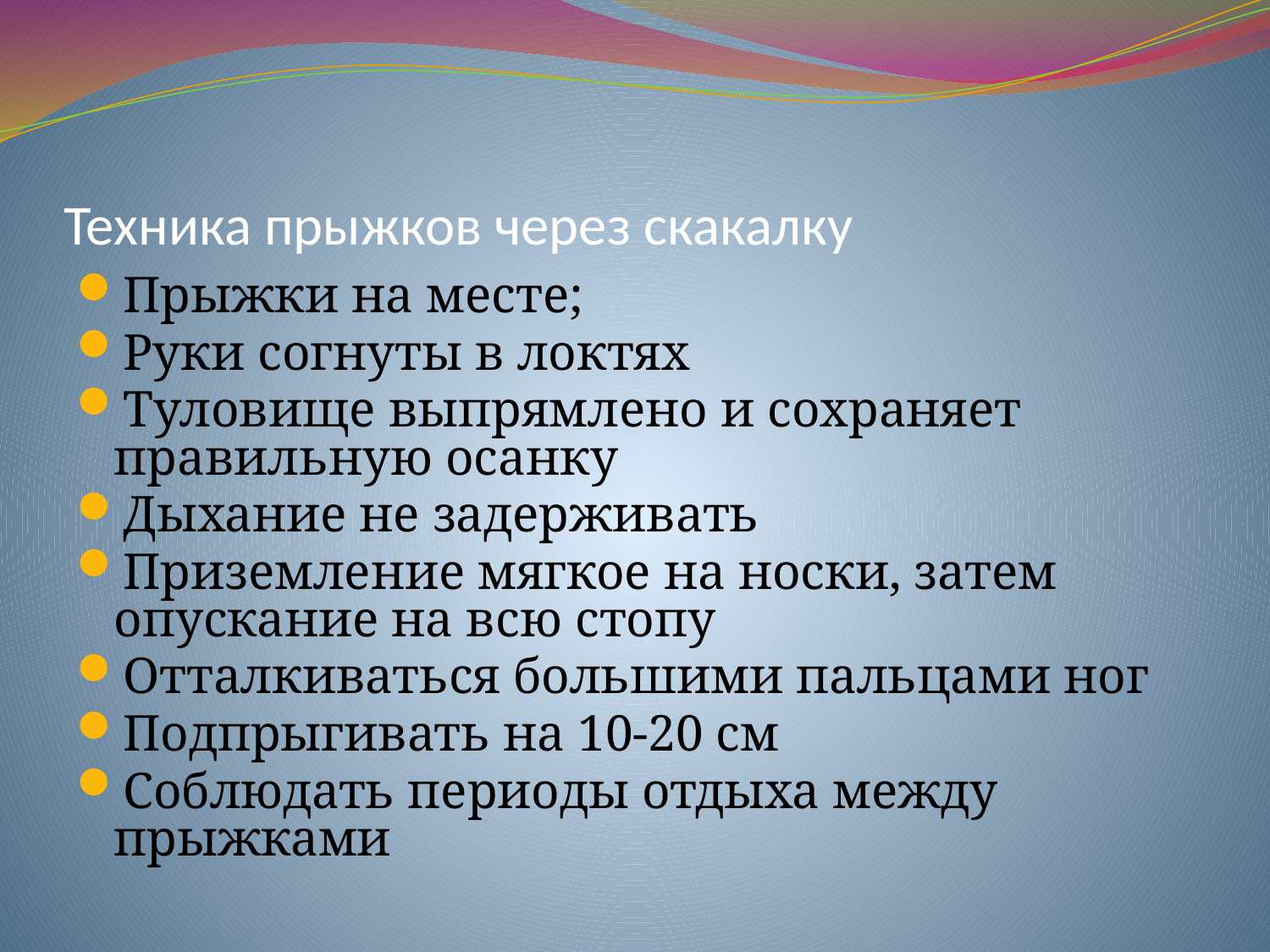

# Техника прыжков через скакалку
Прыжки на месте;
Руки согнуты в локтях
Туловище выпрямлено и сохраняет правильную осанку
Дыхание не задерживать
Приземление мягкое на носки, затем опускание на всю стопу
Отталкиваться большими пальцами ног
Подпрыгивать на 10-20 см
Соблюдать периоды отдыха между прыжками